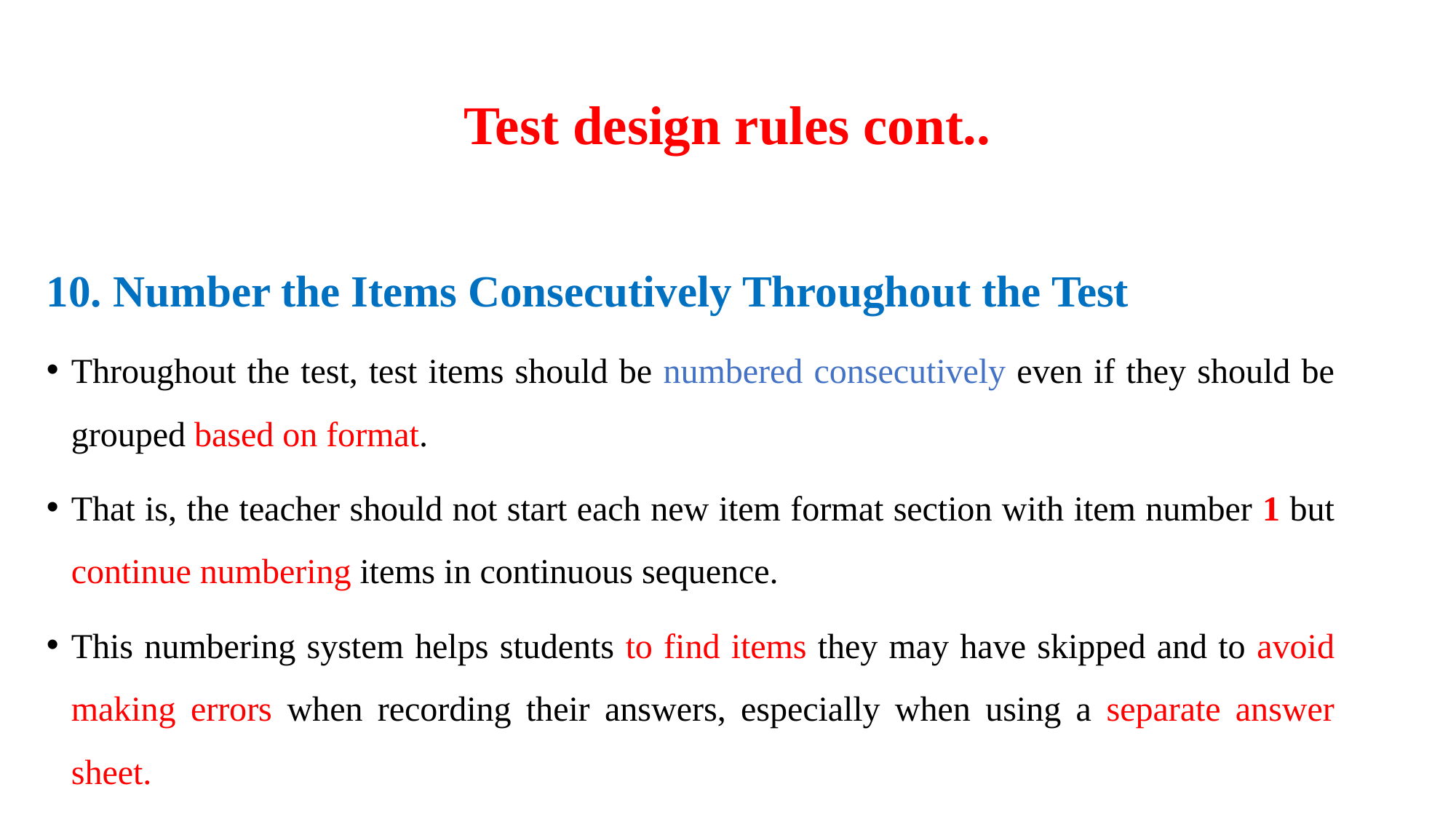

# Test design rules cont..
10. Number the Items Consecutively Throughout the Test
Throughout the test, test items should be numbered consecutively even if they should be grouped based on format.
That is, the teacher should not start each new item format section with item number 1 but continue numbering items in continuous sequence.
This numbering system helps students to find items they may have skipped and to avoid making errors when recording their answers, especially when using a separate answer sheet.